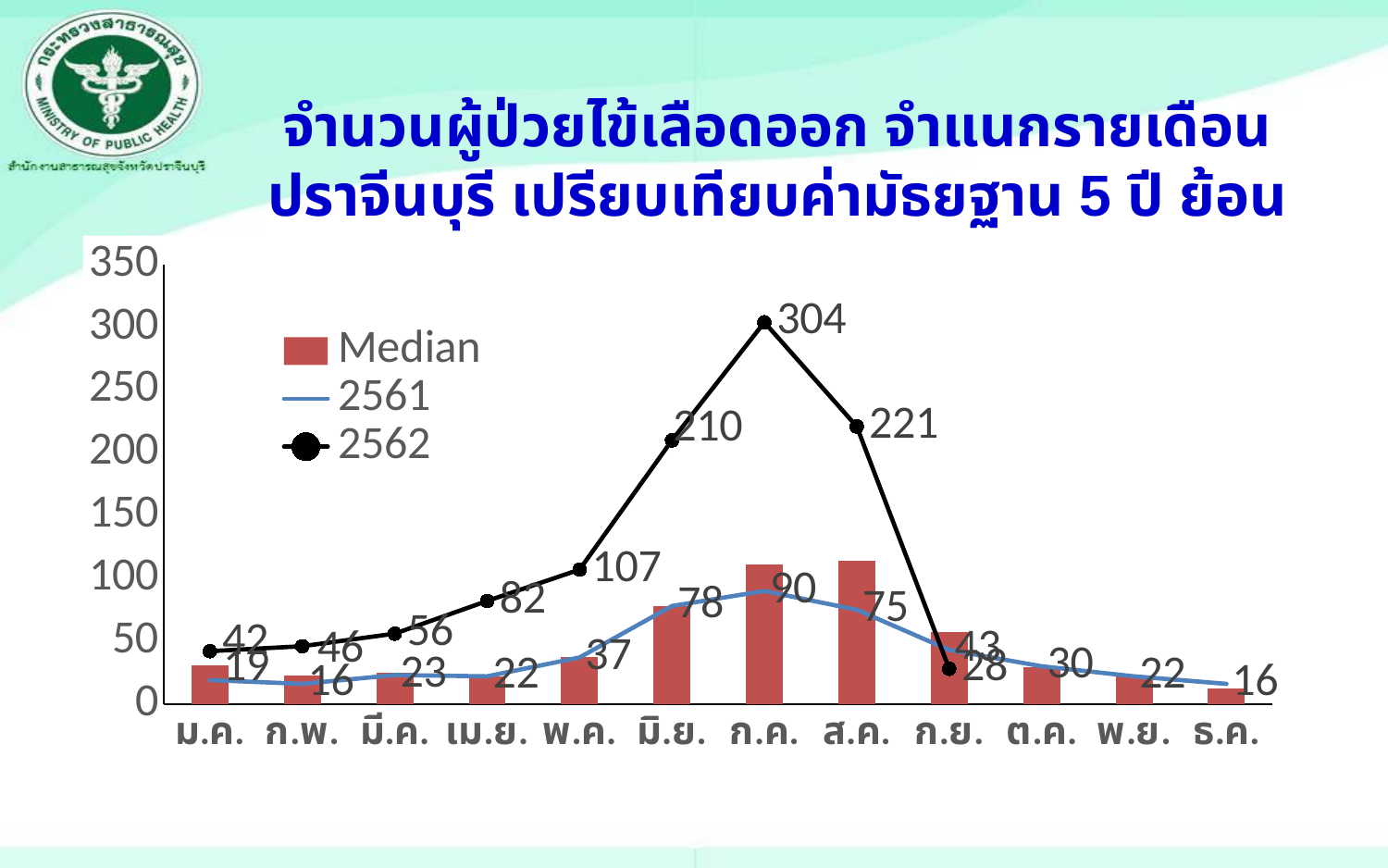

จำนวนผู้ป่วยไข้เลือดออก จำแนกรายเดือน ปราจีนบุรี เปรียบเทียบค่ามัธยฐาน 5 ปี ย้อนหลัง (1 ม.ค.- 20 ก.ย. 62)

### Chart

| Category | Median | 2561 | 2562 |
|---|---|---|---|
| ม.ค. | 31.0 | 19.0 | 42.0 |
| ก.พ. | 23.0 | 16.0 | 46.0 |
| มี.ค. | 25.0 | 23.0 | 56.0 |
| เม.ย. | 22.0 | 22.0 | 82.0 |
| พ.ค. | 37.0 | 37.0 | 107.0 |
| มิ.ย. | 78.0 | 78.0 | 210.0 |
| ก.ค. | 111.0 | 90.0 | 304.0 |
| ส.ค. | 114.0 | 75.0 | 221.0 |
| ก.ย. | 57.0 | 43.0 | 28.0 |
| ต.ค. | 29.0 | 30.0 | None |
| พ.ย. | 22.0 | 22.0 | None |
| ธ.ค. | 12.0 | 16.0 | None |